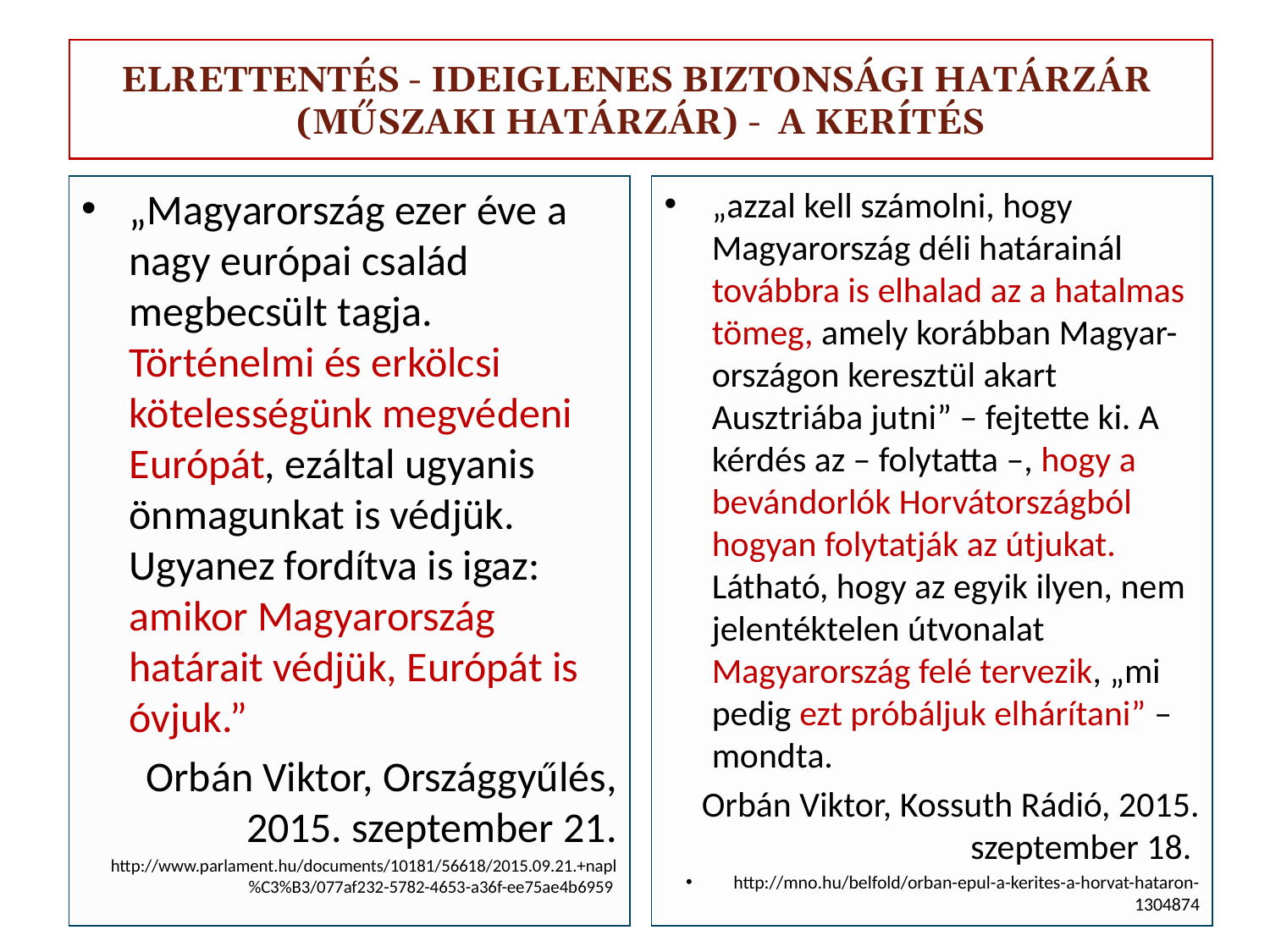

# ELRETTENTÉS - IDEIGLENES BIZTONSÁGI HATÁRZÁR  (MŰSZAKI HATÁRZÁR) -  A KERÍTÉS
„Magyarország ezer éve a nagy európai család megbecsült tagja. Történelmi és erkölcsi kötelességünk megvédeni Európát, ezáltal ugyanis önmagunkat is védjük. Ugyanez fordítva is igaz: amikor Magyarország határait védjük, Európát is óvjuk.”
Orbán Viktor, Országgyűlés, 2015. szeptember 21.
http://www.parlament.hu/documents/10181/56618/2015.09.21.+napl%C3%B3/077af232-5782-4653-a36f-ee75ae4b6959
„azzal kell számolni, hogy Magyarország déli határainál továbbra is elhalad az a hatalmas tömeg, amely korábban Magyar-országon keresztül akart Ausztriába jutni” – fejtette ki. A kérdés az – folytatta –, hogy a bevándorlók Horvátországból hogyan folytatják az útjukat. Látható, hogy az egyik ilyen, nem jelentéktelen útvonalat Magyarország felé tervezik, „mi pedig ezt próbáljuk elhárítani” – mondta.
Orbán Viktor, Kossuth Rádió, 2015. szeptember 18.
http://mno.hu/belfold/orban-epul-a-kerites-a-horvat-hataron-1304874